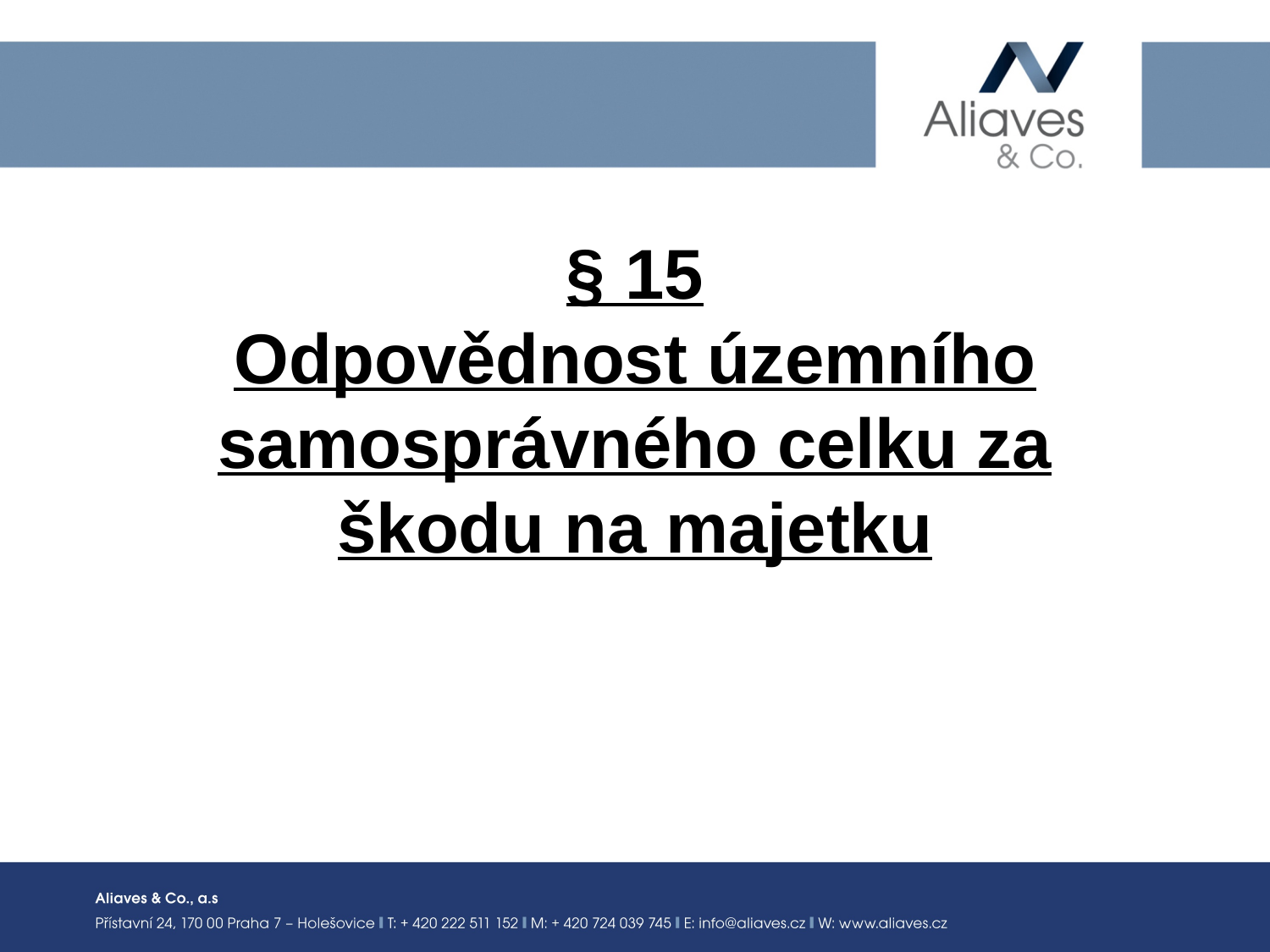

# § 15 Odpovědnost územního samosprávného celku za škodu na majetku